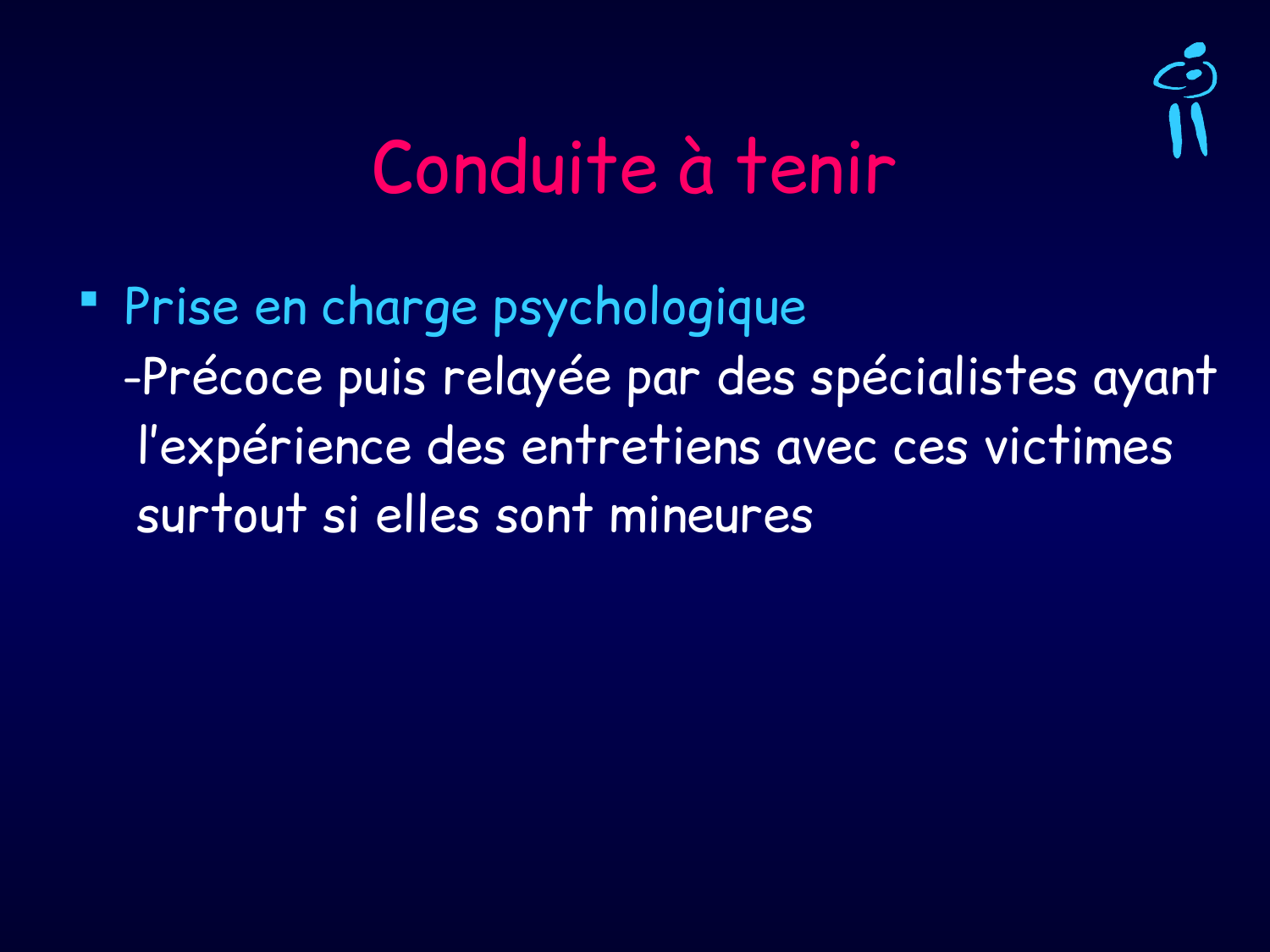

# Conduite à tenir
Prise en charge psychologique
   -Précoce puis relayée par des spécialistes ayant
    l’expérience des entretiens avec ces victimes
    surtout si elles sont mineures